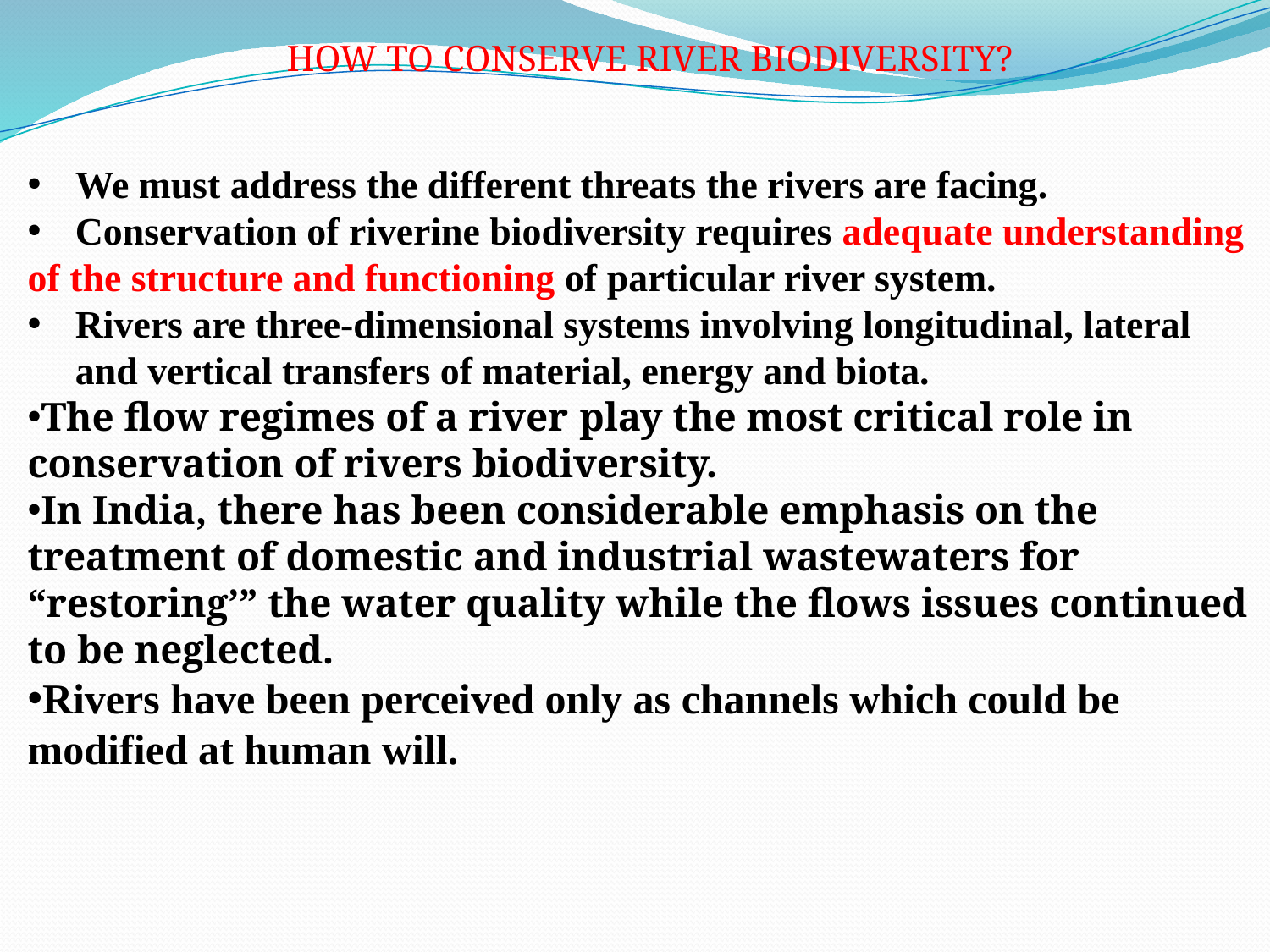

HOW TO CONSERVE RIVER BIODIVERSITY?

We must address the different threats the rivers are facing.
Conservation of riverine biodiversity requires adequate understanding
of the structure and functioning of particular river system.
Rivers are three-dimensional systems involving longitudinal, lateral and vertical transfers of material, energy and biota.
The flow regimes of a river play the most critical role in conservation of rivers biodiversity.
In India, there has been considerable emphasis on the treatment of domestic and industrial wastewaters for “restoring’” the water quality while the flows issues continued to be neglected.
Rivers have been perceived only as channels which could be modified at human will.